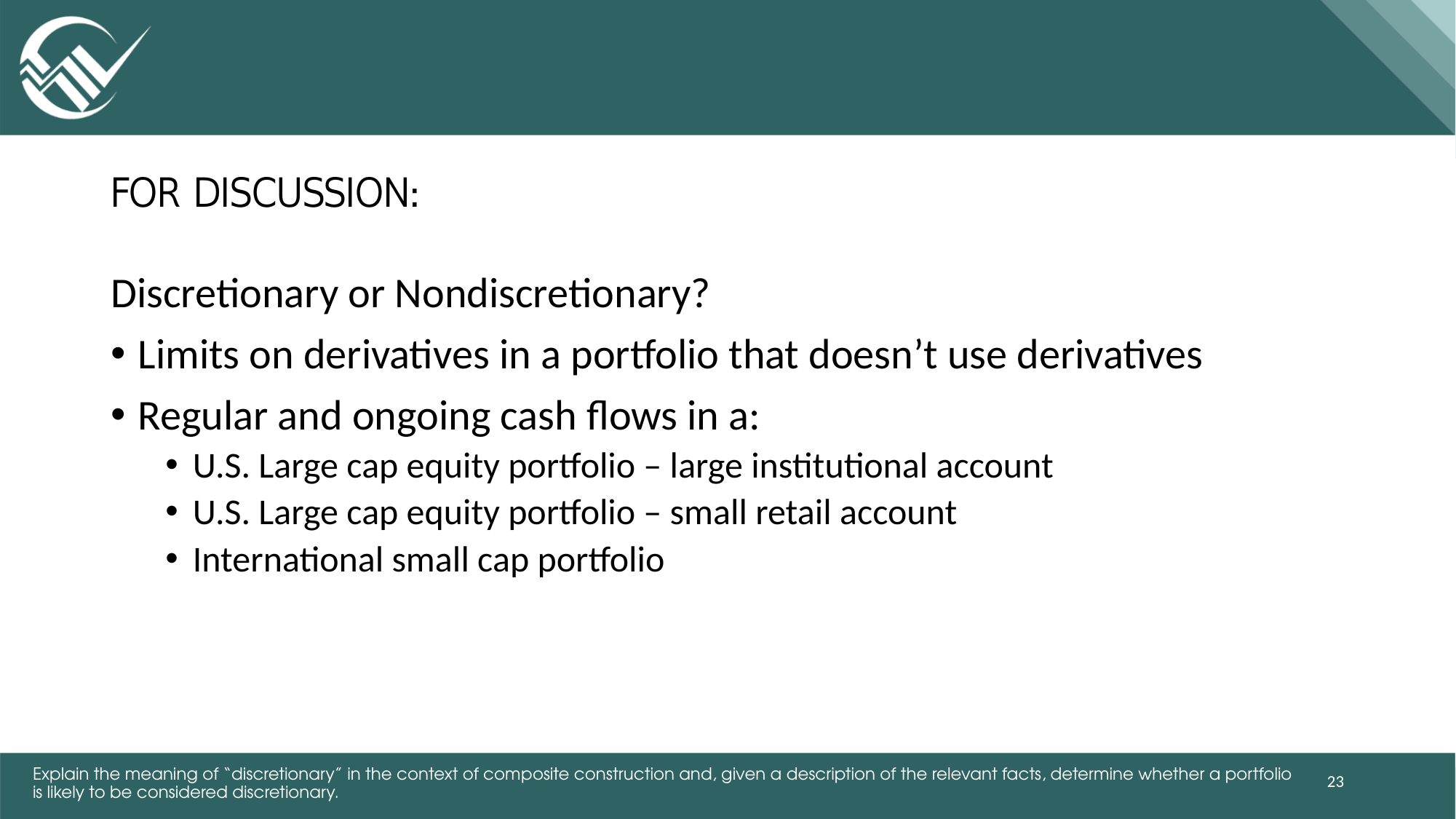

# For discussion:
Discretionary or Nondiscretionary?
Limits on derivatives in a portfolio that doesn’t use derivatives
Regular and ongoing cash flows in a:
U.S. Large cap equity portfolio – large institutional account
U.S. Large cap equity portfolio – small retail account
International small cap portfolio
23
Explain the meaning of “discretionary” in the context of composite construction and, given a description of the relevant facts, determine whether a portfolio is likely to be considered discretionary.